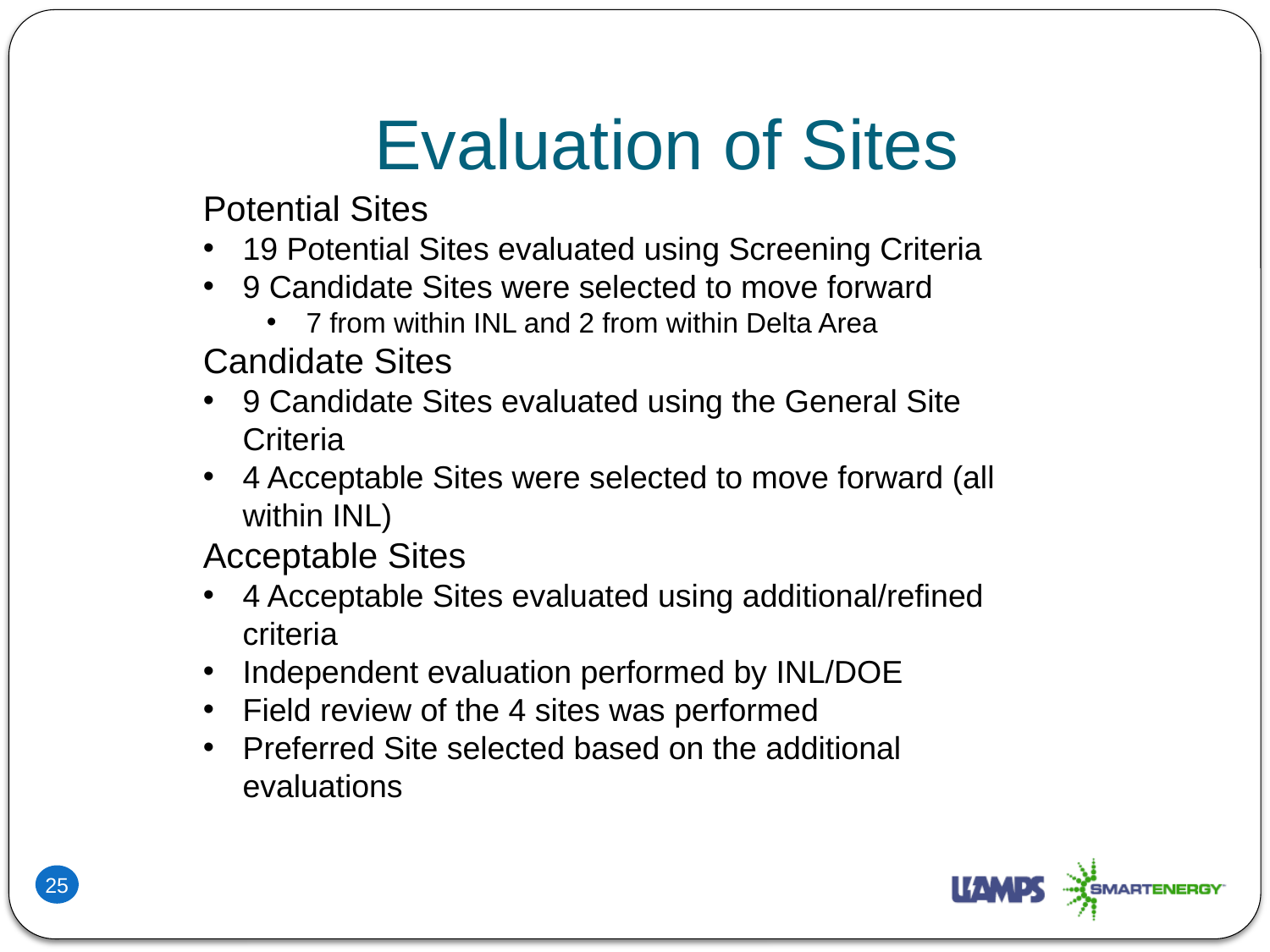

# Evaluation of Sites
Potential Sites
19 Potential Sites evaluated using Screening Criteria
9 Candidate Sites were selected to move forward
7 from within INL and 2 from within Delta Area
Candidate Sites
9 Candidate Sites evaluated using the General Site Criteria
4 Acceptable Sites were selected to move forward (all within INL)
Acceptable Sites
4 Acceptable Sites evaluated using additional/refined criteria
Independent evaluation performed by INL/DOE
Field review of the 4 sites was performed
Preferred Site selected based on the additional evaluations